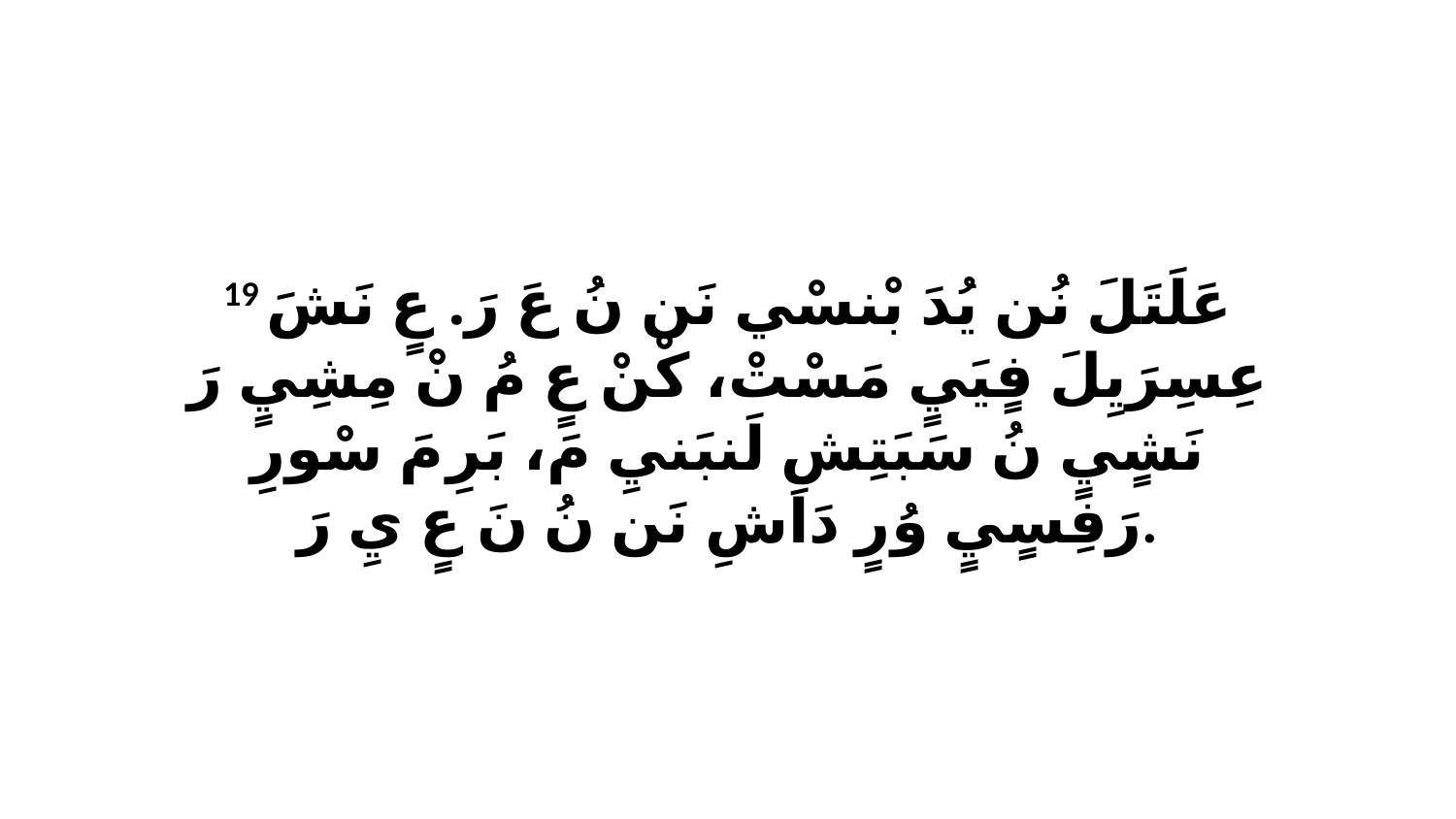

19 عَلَتَلَ نُن يُدَ بْنسْي نَن نُ عَ رَ. عٍ نَشَ عِسِرَيِلَ فٍيَيٍ مَسْتْ، كْنْ عٍ مُ نْ مِشِيٍ رَ نَشٍيٍ نُ سَبَتِشِ لَنبَنيِ مَ، بَرِ مَ سْورِ رَفِسٍيٍ وُرٍ دَاشِ نَن نُ نَ عٍ يِ رَ.